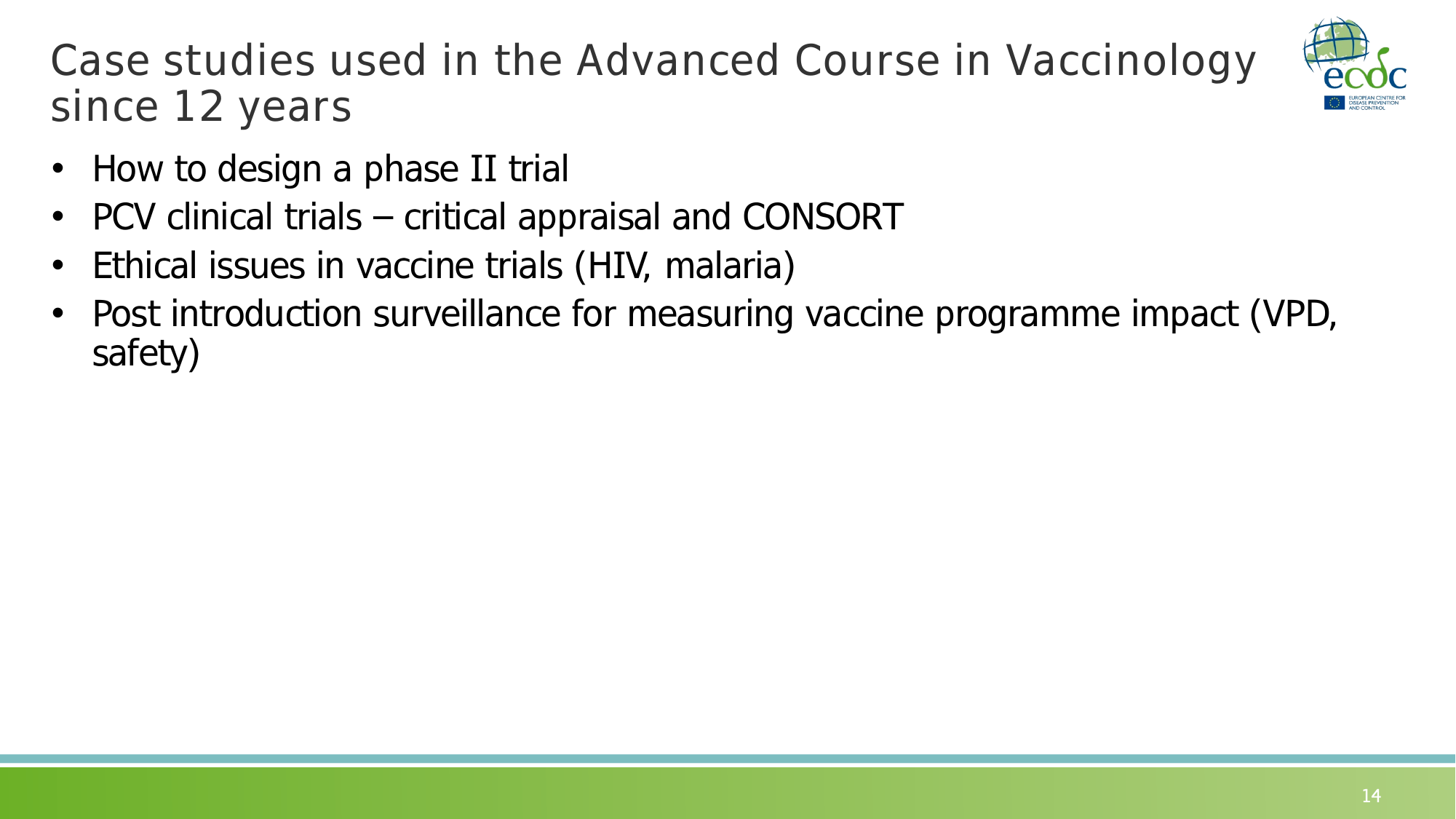

# Case studies used in the Advanced Course in Vaccinology since 12 years
How to design a phase II trial
PCV clinical trials – critical appraisal and CONSORT
Ethical issues in vaccine trials (HIV, malaria)
Post introduction surveillance for measuring vaccine programme impact (VPD, safety)
14